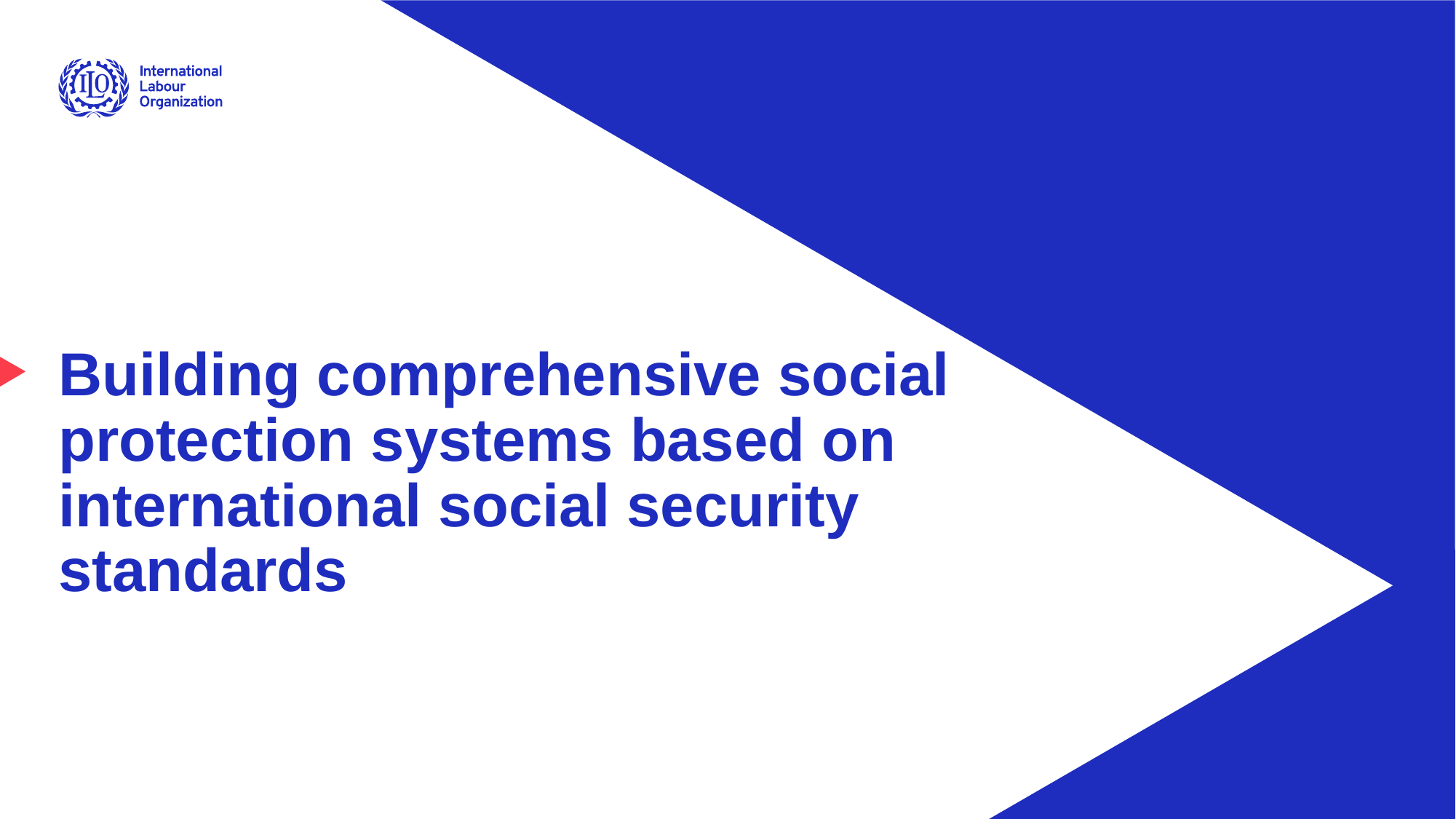

# Building comprehensive social protection systems based on international social security standards